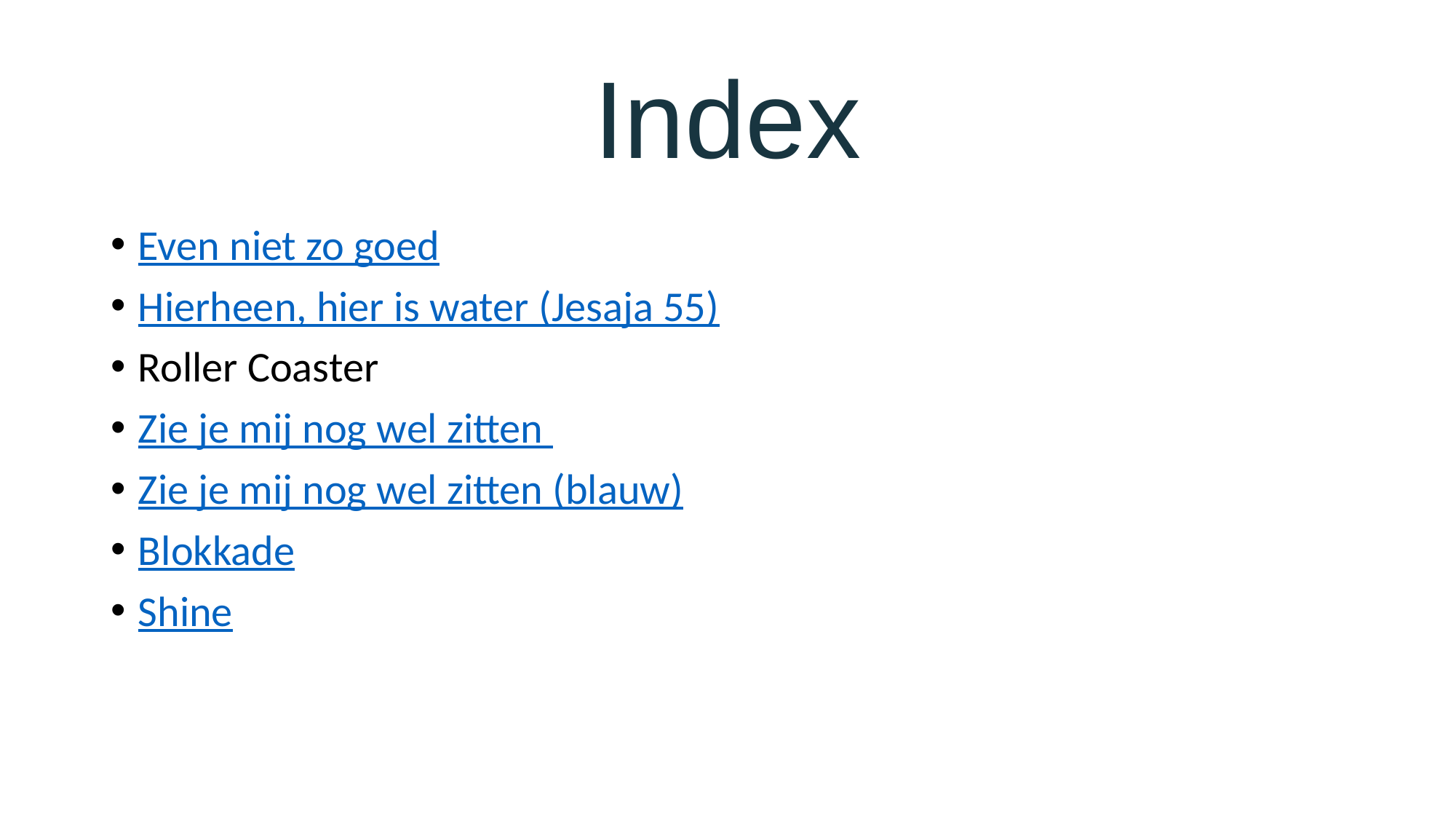

# Index
Even niet zo goed
Hierheen, hier is water (Jesaja 55)
Roller Coaster
Zie je mij nog wel zitten
Zie je mij nog wel zitten (blauw)
Blokkade
Shine